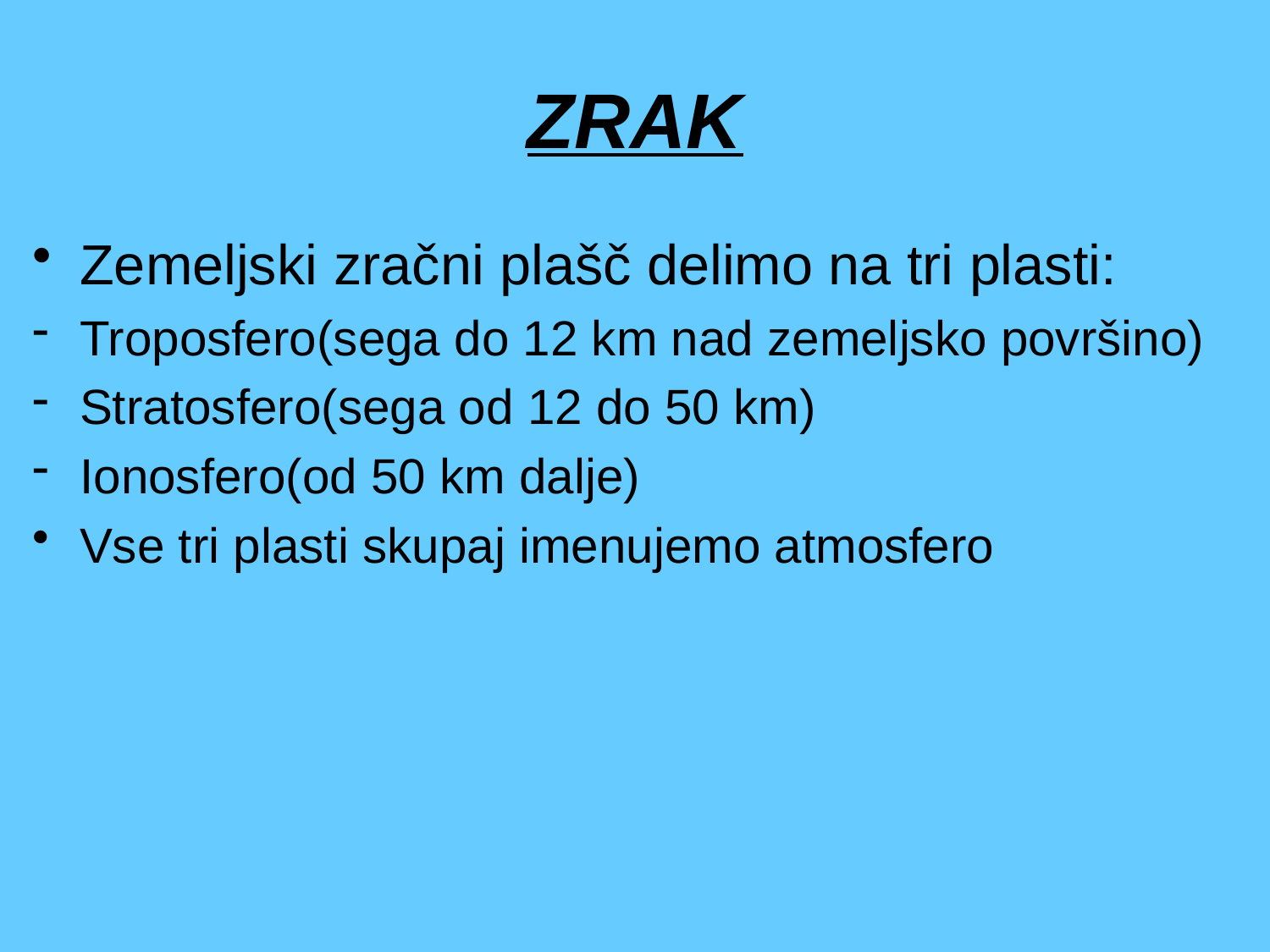

# ZRAK
Zemeljski zračni plašč delimo na tri plasti:
Troposfero(sega do 12 km nad zemeljsko površino)
Stratosfero(sega od 12 do 50 km)
Ionosfero(od 50 km dalje)
Vse tri plasti skupaj imenujemo atmosfero